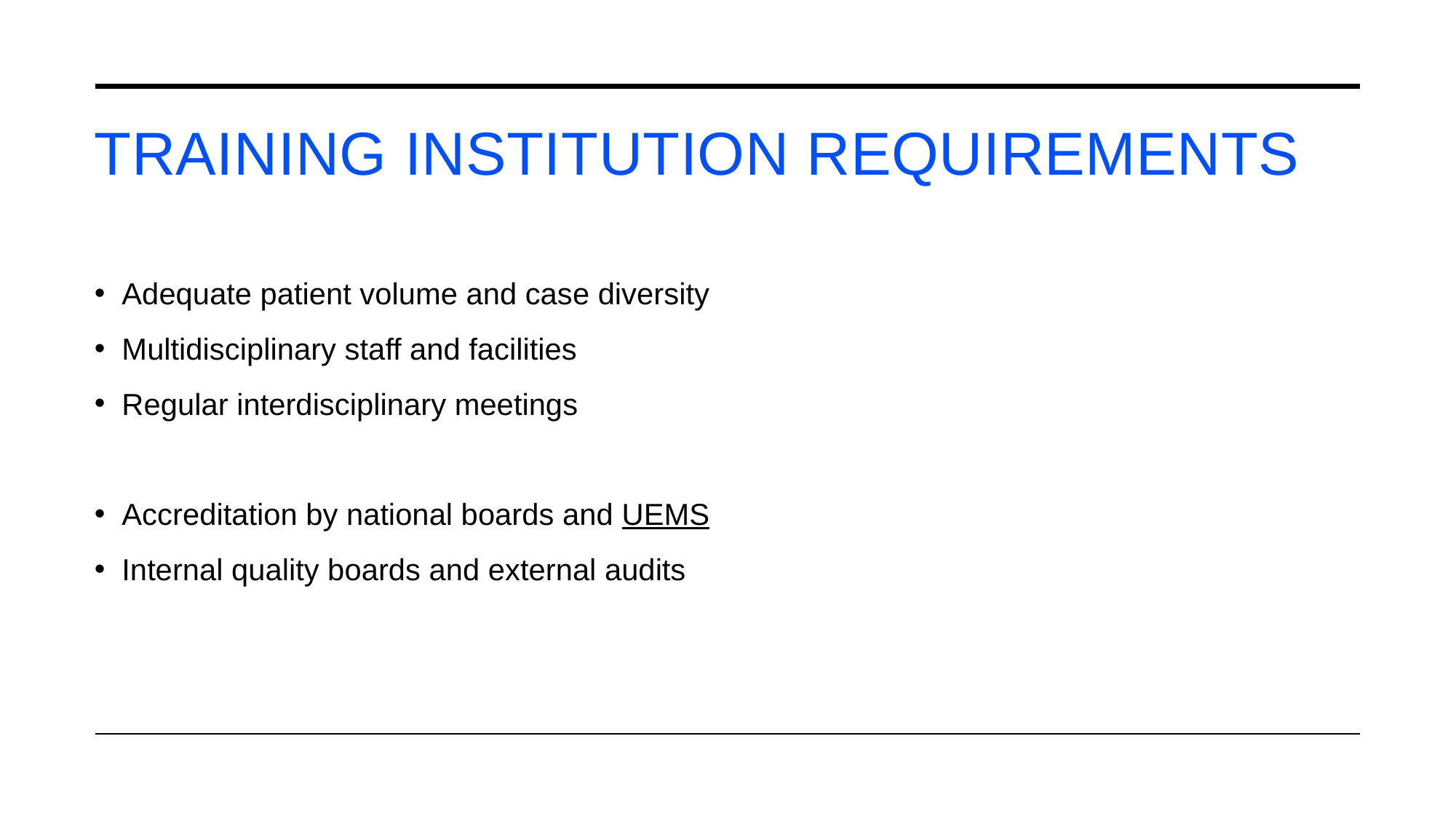

# Training Institution Requirements
Adequate patient volume and case diversity
Multidisciplinary staff and facilities
Regular interdisciplinary meetings

Accreditation by national boards and UEMS
Internal quality boards and external audits